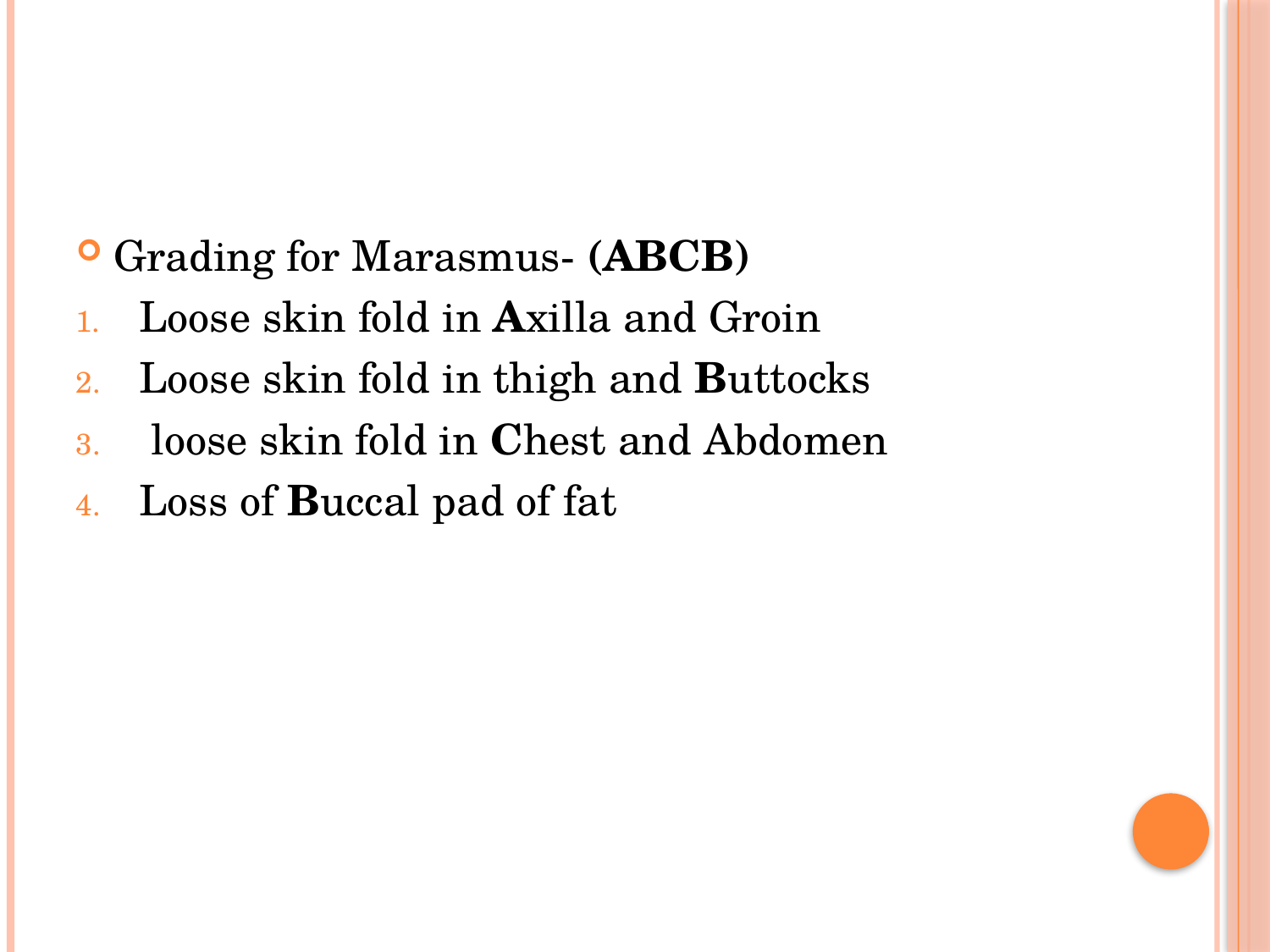

Grading for Marasmus- (ABCB)
Loose skin fold in Axilla and Groin
Loose skin fold in thigh and Buttocks
 loose skin fold in Chest and Abdomen
Loss of Buccal pad of fat